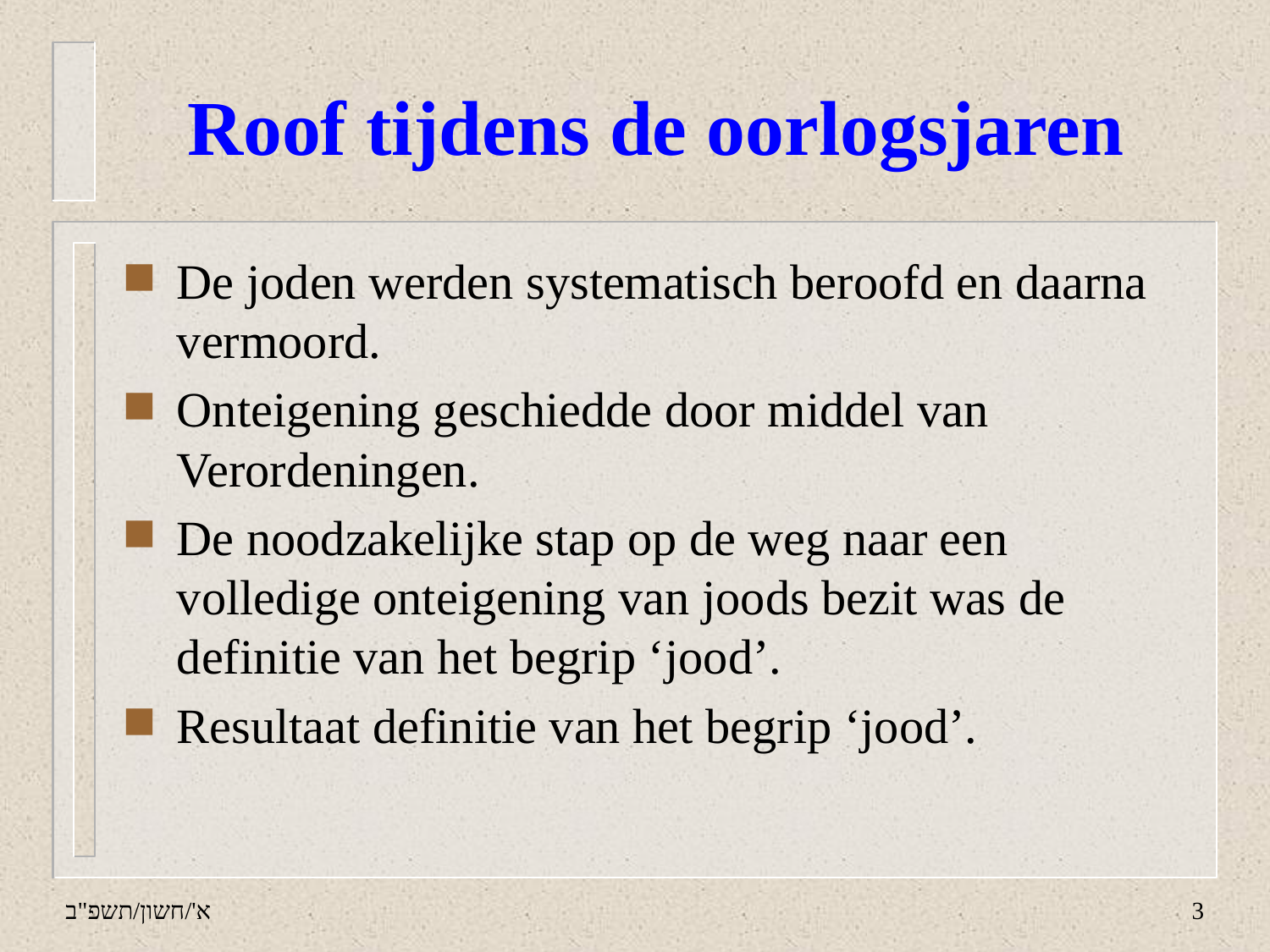

# Roof tijdens de oorlogsjaren
De joden werden systematisch beroofd en daarna vermoord.
Onteigening geschiedde door middel van Verordeningen.
De noodzakelijke stap op de weg naar een volledige onteigening van joods bezit was de definitie van het begrip ‘jood’.
Resultaat definitie van het begrip ‘jood’.

א'/חשון/תשפ"ב
3